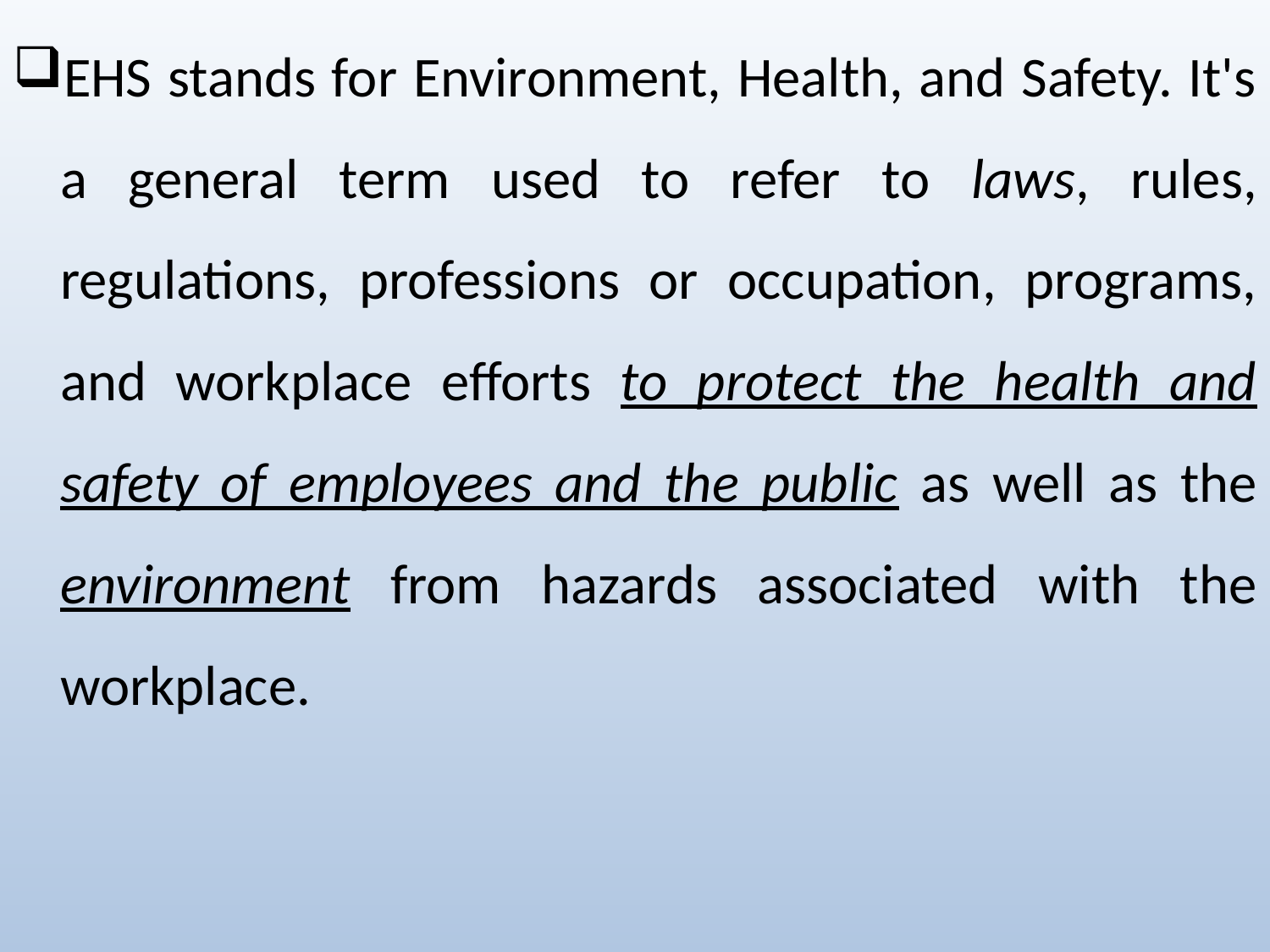

EHS stands for Environment, Health, and Safety. It's a general term used to refer to laws, rules, regulations, professions or occupation, programs, and workplace efforts to protect the health and safety of employees and the public as well as the environment from hazards associated with the workplace.